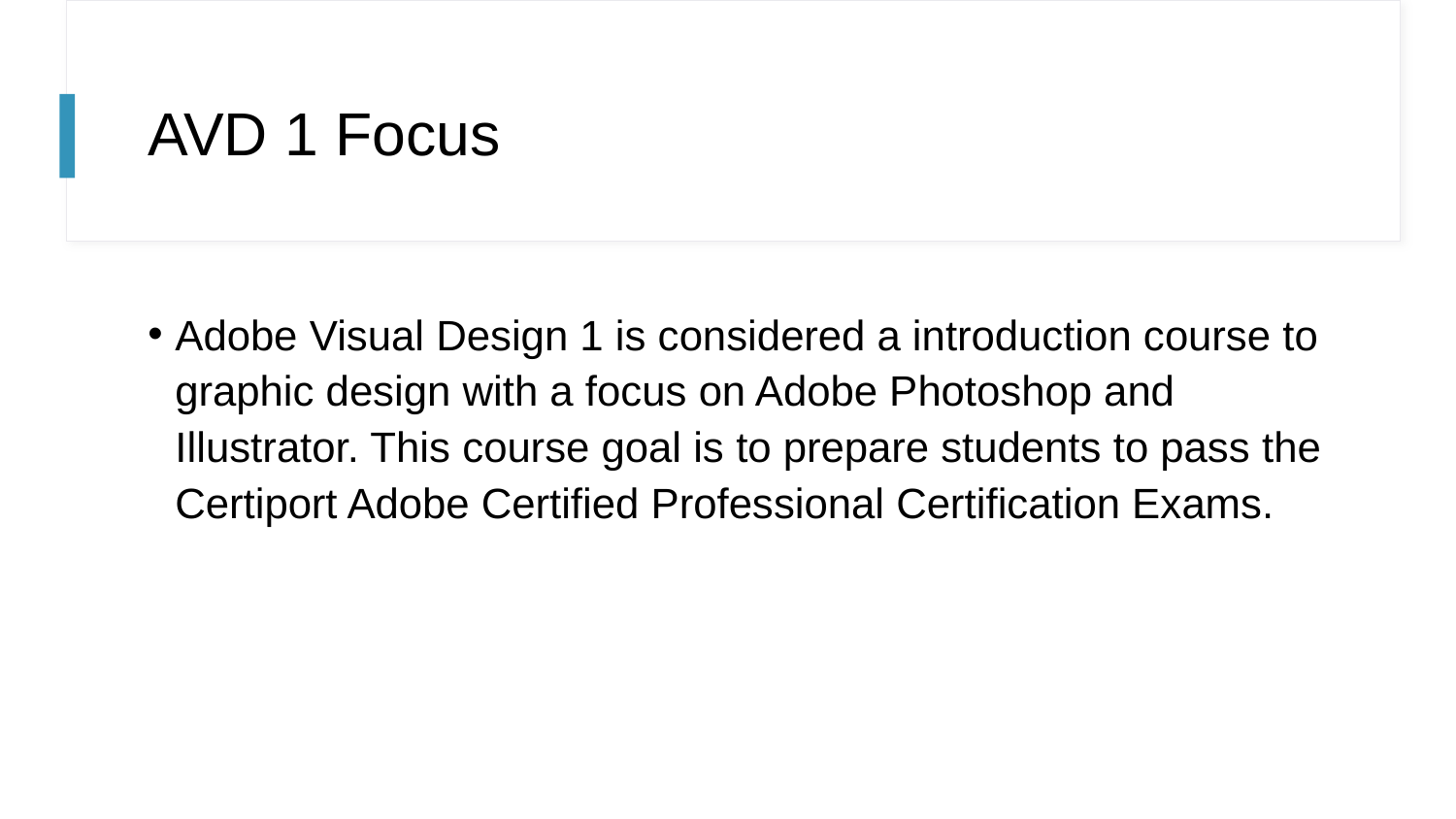

# AVD 1 Focus
Adobe Visual Design 1 is considered a introduction course to graphic design with a focus on Adobe Photoshop and Illustrator. This course goal is to prepare students to pass the Certiport Adobe Certified Professional Certification Exams.